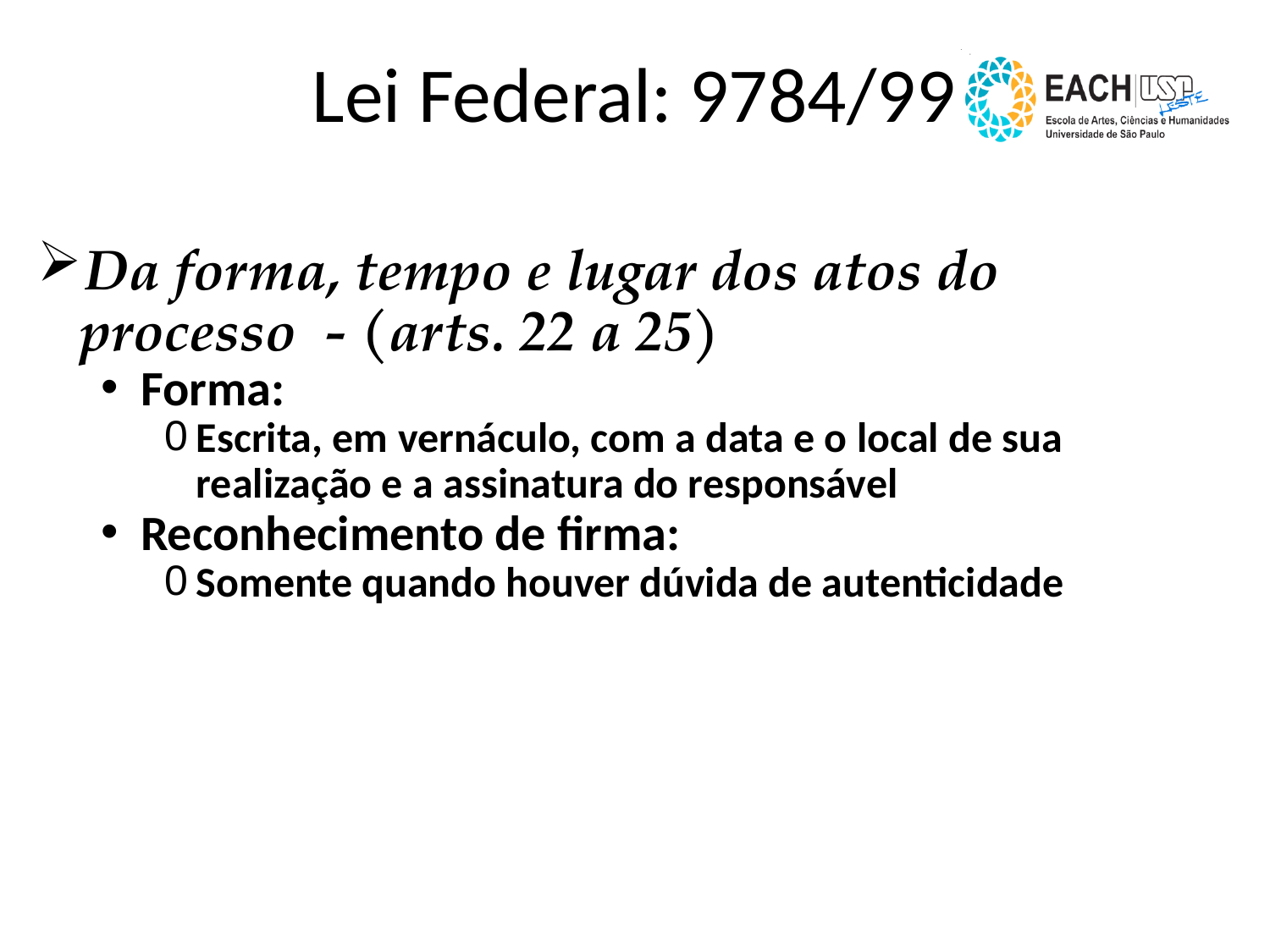

Lei Federal: 9784/99

Da forma, tempo e lugar dos atos do
   processo  - (arts. 22 a 25)
Forma:
Escrita, em vernáculo, com a data e o local de sua realização e a assinatura do responsável
Reconhecimento de firma:
Somente quando houver dúvida de autenticidade